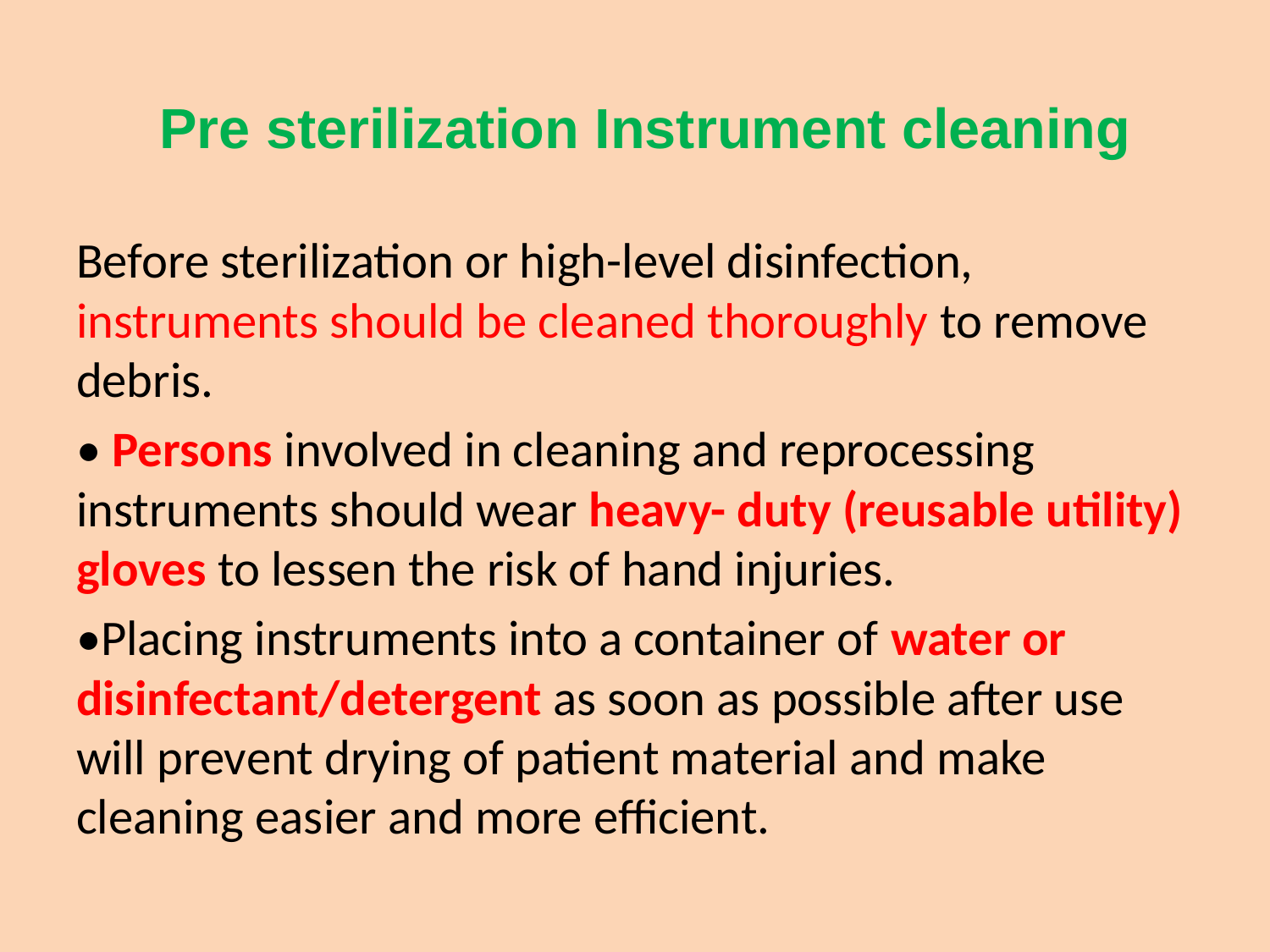

# Pre sterilization Instrument cleaning
Before sterilization or high-level disinfection, instruments should be cleaned thoroughly to remove debris.
• Persons involved in cleaning and reprocessing instruments should wear heavy- duty (reusable utility) gloves to lessen the risk of hand injuries.
•Placing instruments into a container of water or disinfectant/detergent as soon as possible after use will prevent drying of patient material and make cleaning easier and more efficient.